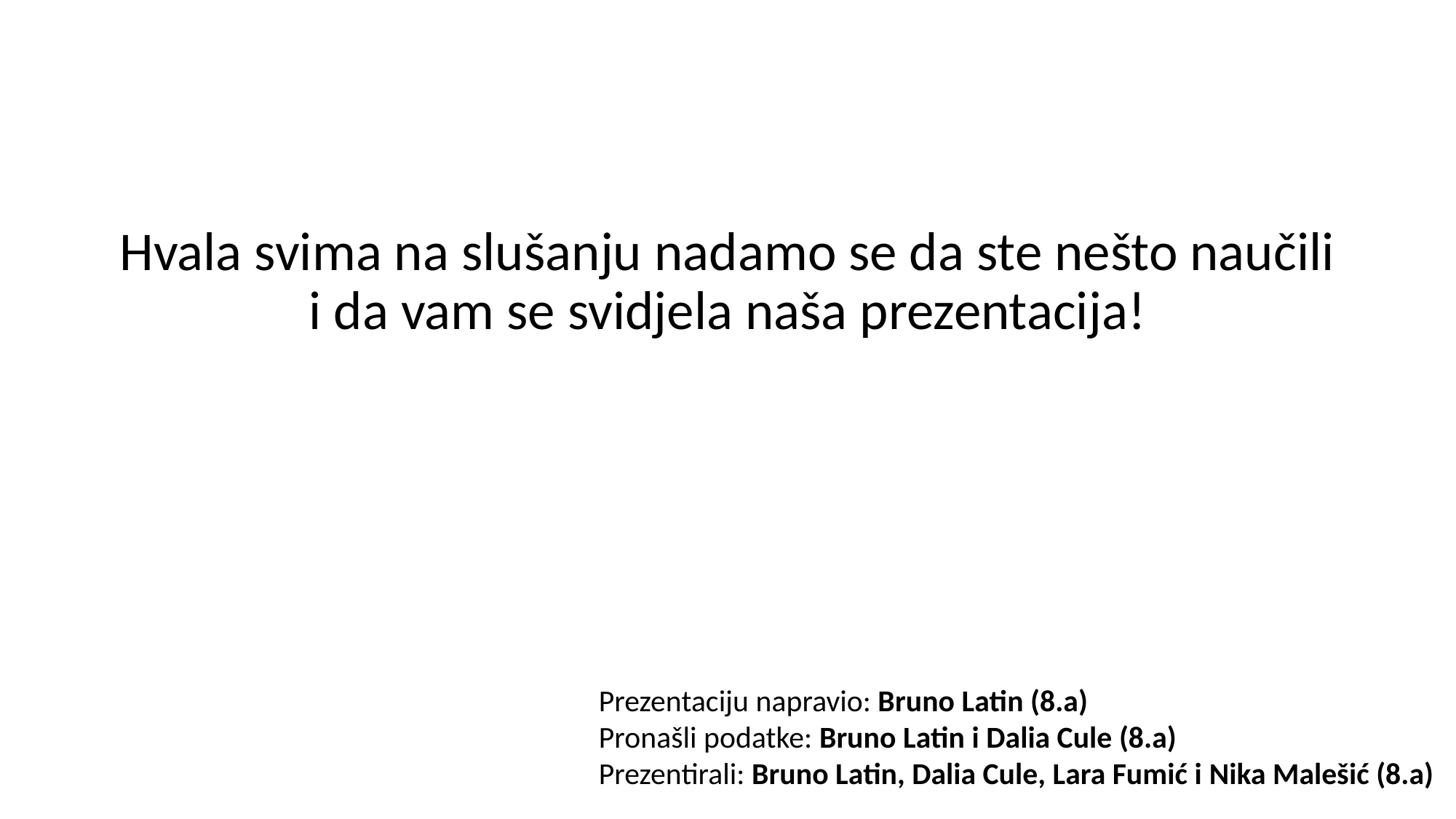

Hvala svima na slušanju nadamo se da ste nešto naučili i da vam se svidjela naša prezentacija!
Prezentaciju napravio: Bruno Latin (8.a)
Pronašli podatke: Bruno Latin i Dalia Cule (8.a)
Prezentirali: Bruno Latin, Dalia Cule, Lara Fumić i Nika Malešić (8.a)